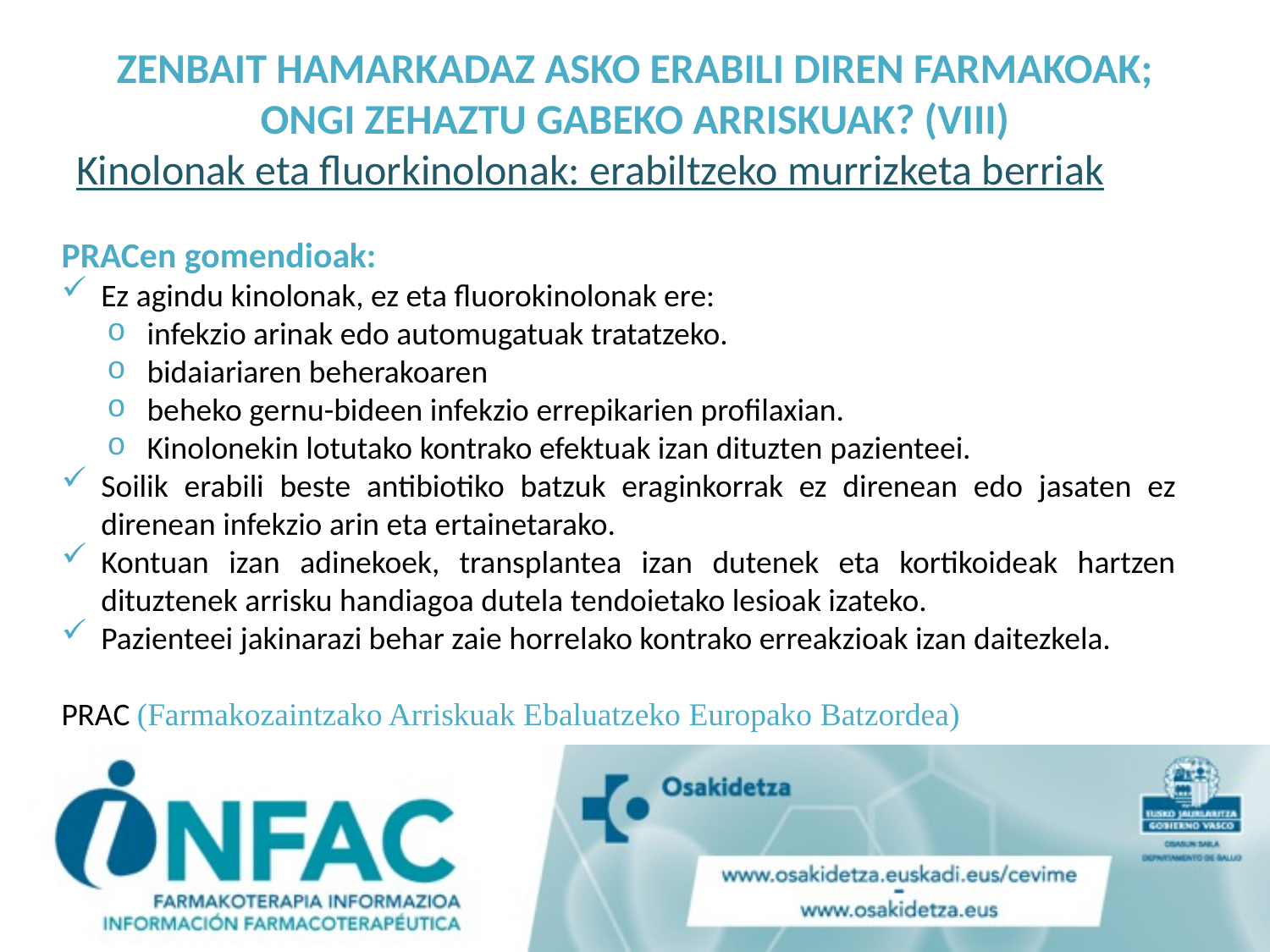

# ZENBAIT HAMARKADAZ ASKO ERABILI DIREN FARMAKOAK; ONGI ZEHAZTU GABEKO ARRISKUAK? (VIII)
Kinolonak eta fluorkinolonak: erabiltzeko murrizketa berriak

PRACen gomendioak:
Ez agindu kinolonak, ez eta fluorokinolonak ere:
infekzio arinak edo automugatuak tratatzeko.
bidaiariaren beherakoaren
beheko gernu-bideen infekzio errepikarien profilaxian.
Kinolonekin lotutako kontrako efektuak izan dituzten pazienteei.
Soilik erabili beste antibiotiko batzuk eraginkorrak ez direnean edo jasaten ez direnean infekzio arin eta ertainetarako.
Kontuan izan adinekoek, transplantea izan dutenek eta kortikoideak hartzen dituztenek arrisku handiagoa dutela tendoietako lesioak izateko.
Pazienteei jakinarazi behar zaie horrelako kontrako erreakzioak izan daitezkela.

PRAC (Farmakozaintzako Arriskuak Ebaluatzeko Europako Batzordea)